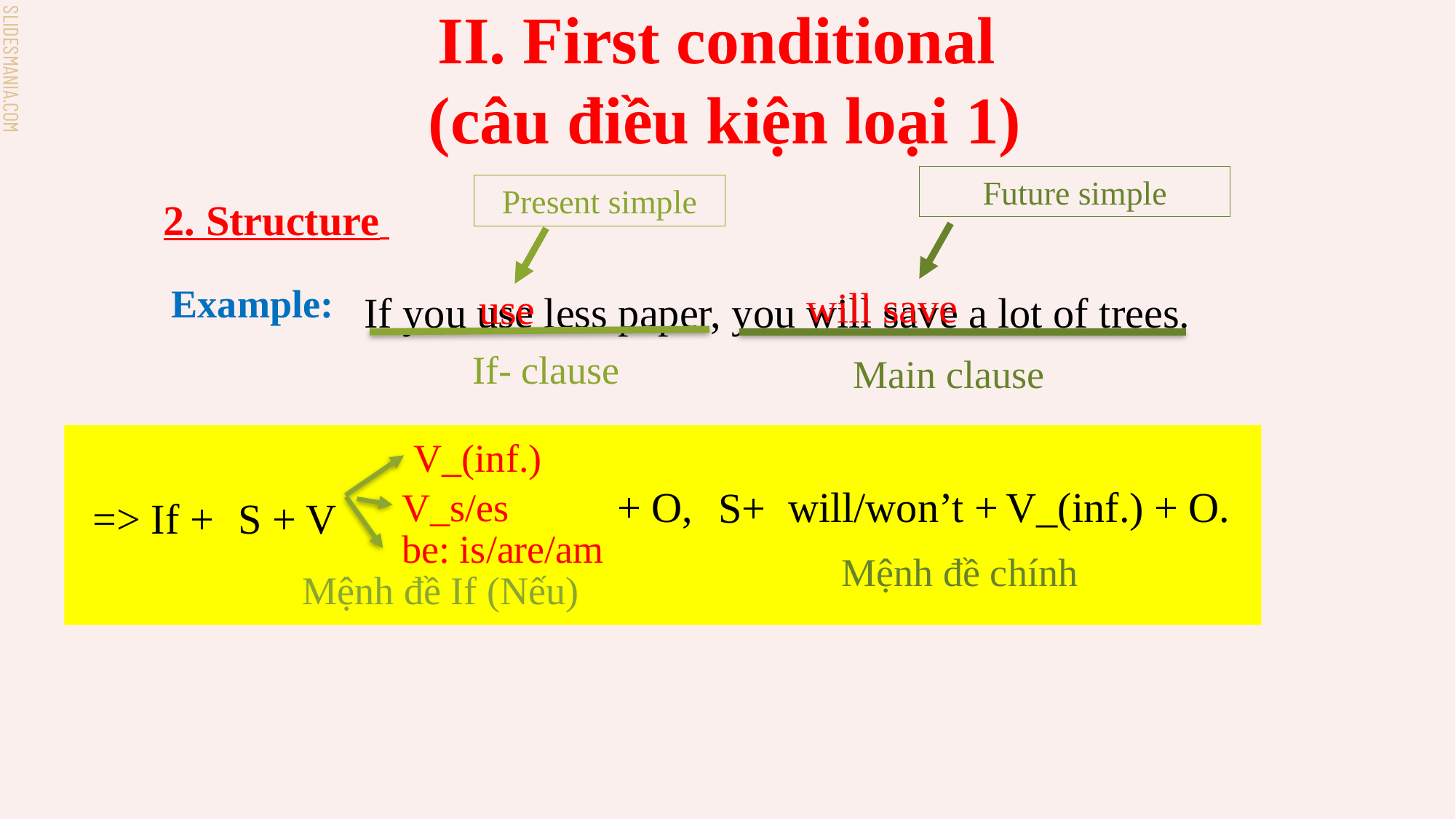

II. First conditional
(câu điều kiện loại 1)
Future simple
Present simple
 2. Structure
If you use less paper, you will save a lot of trees.
Example:
will save
use
 If- clause
 Main clause

V_(inf.)
+ O,
 V_(inf.) +
will/won’t +
 O.
S+
 V_s/es
 => If +
S + V
 be: is/are/am
 Mệnh đề chính
 Mệnh đề If (Nếu)